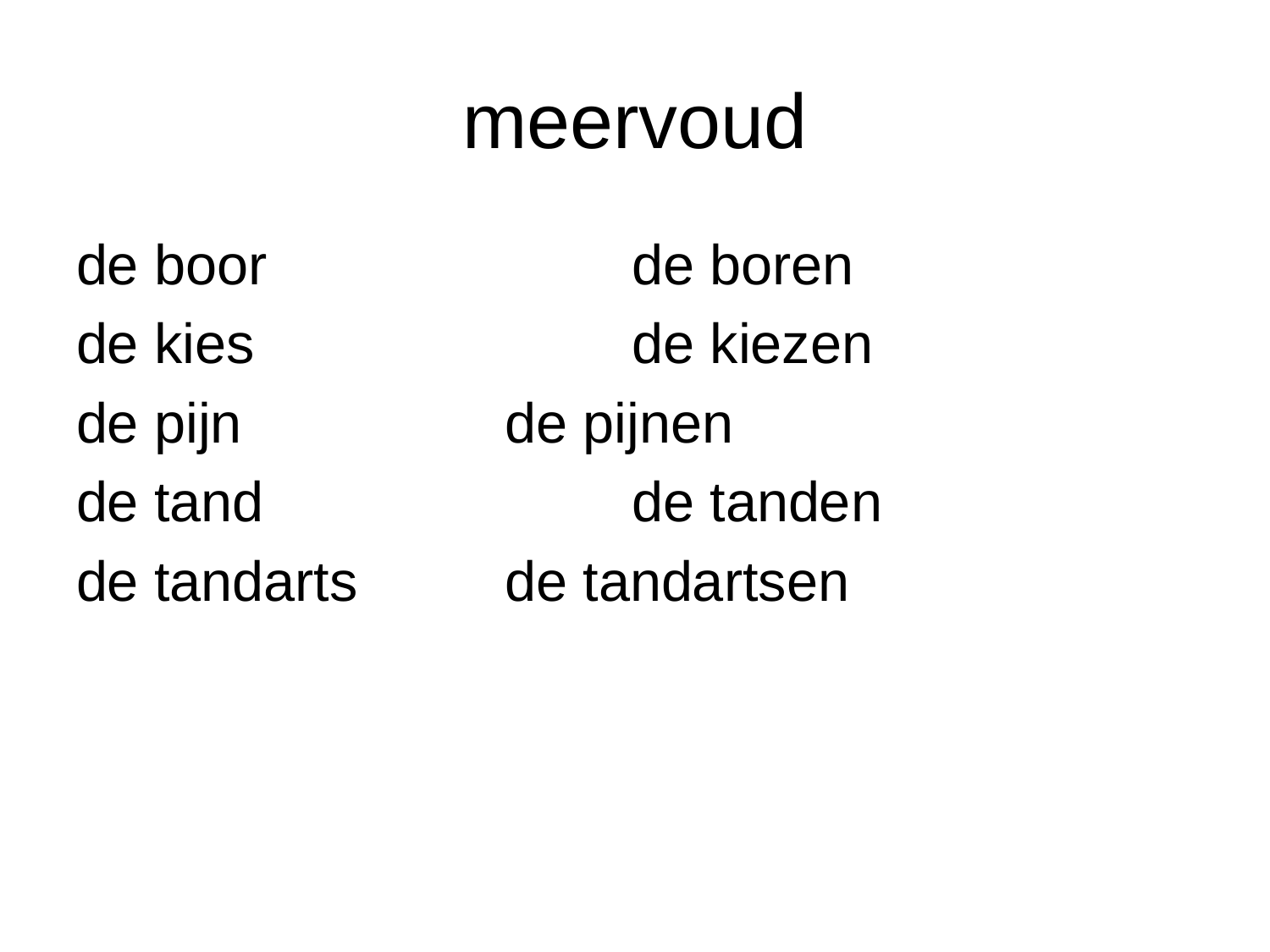

# meervoud
de boor			de boren
de kies			de kiezen
de pijn			de pijnen
de tand			de tanden
de tandarts		de tandartsen